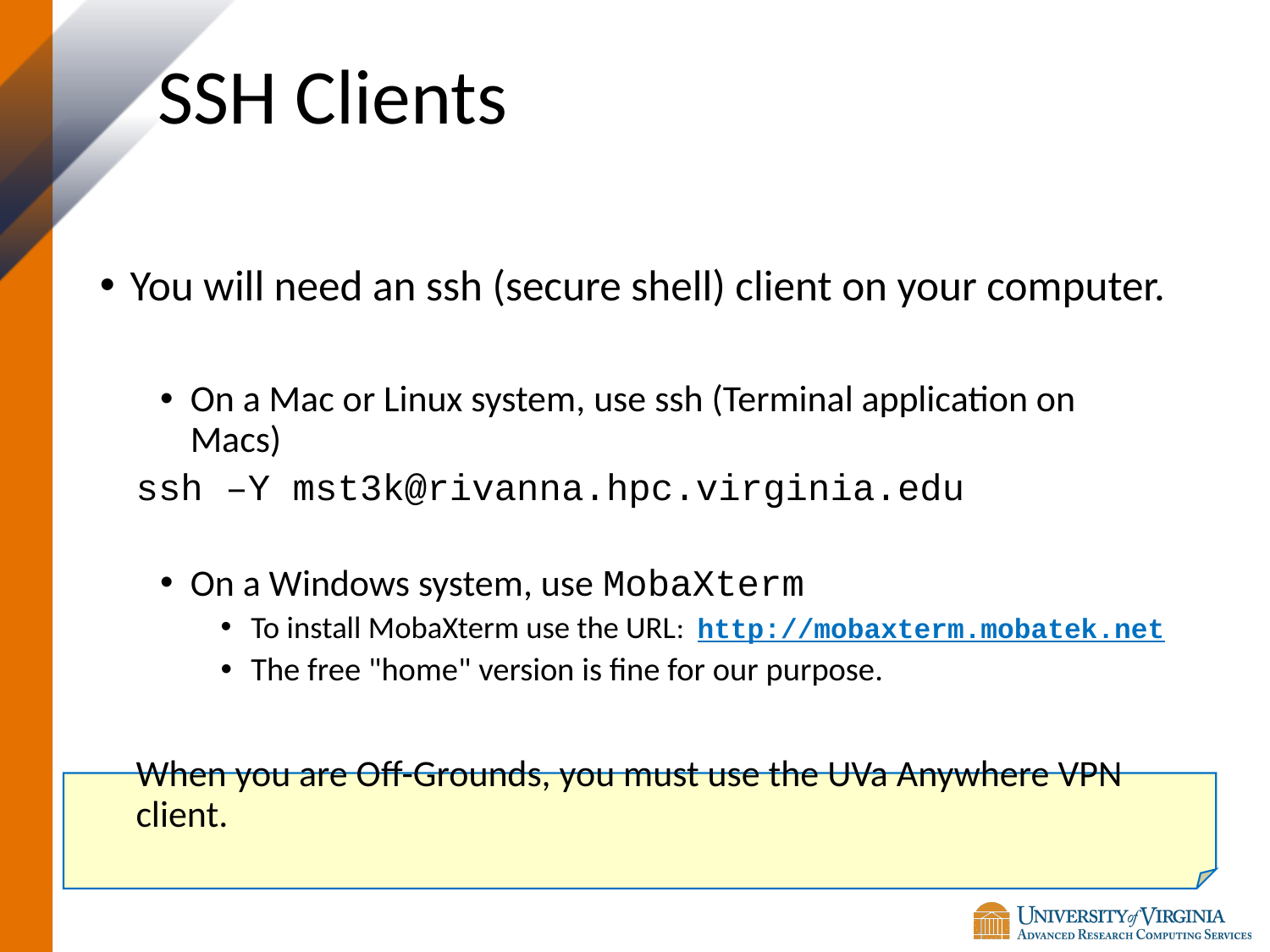

# SSH Clients
You will need an ssh (secure shell) client on your computer.

On a Mac or Linux system, use ssh (Terminal application on Macs)
	ssh –Y mst3k@rivanna.hpc.virginia.edu

On a Windows system, use MobaXterm
To install MobaXterm use the URL:  http://mobaxterm.mobatek.net
The free "home" version is fine for our purpose.

When you are Off-Grounds, you must use the UVa Anywhere VPN client.